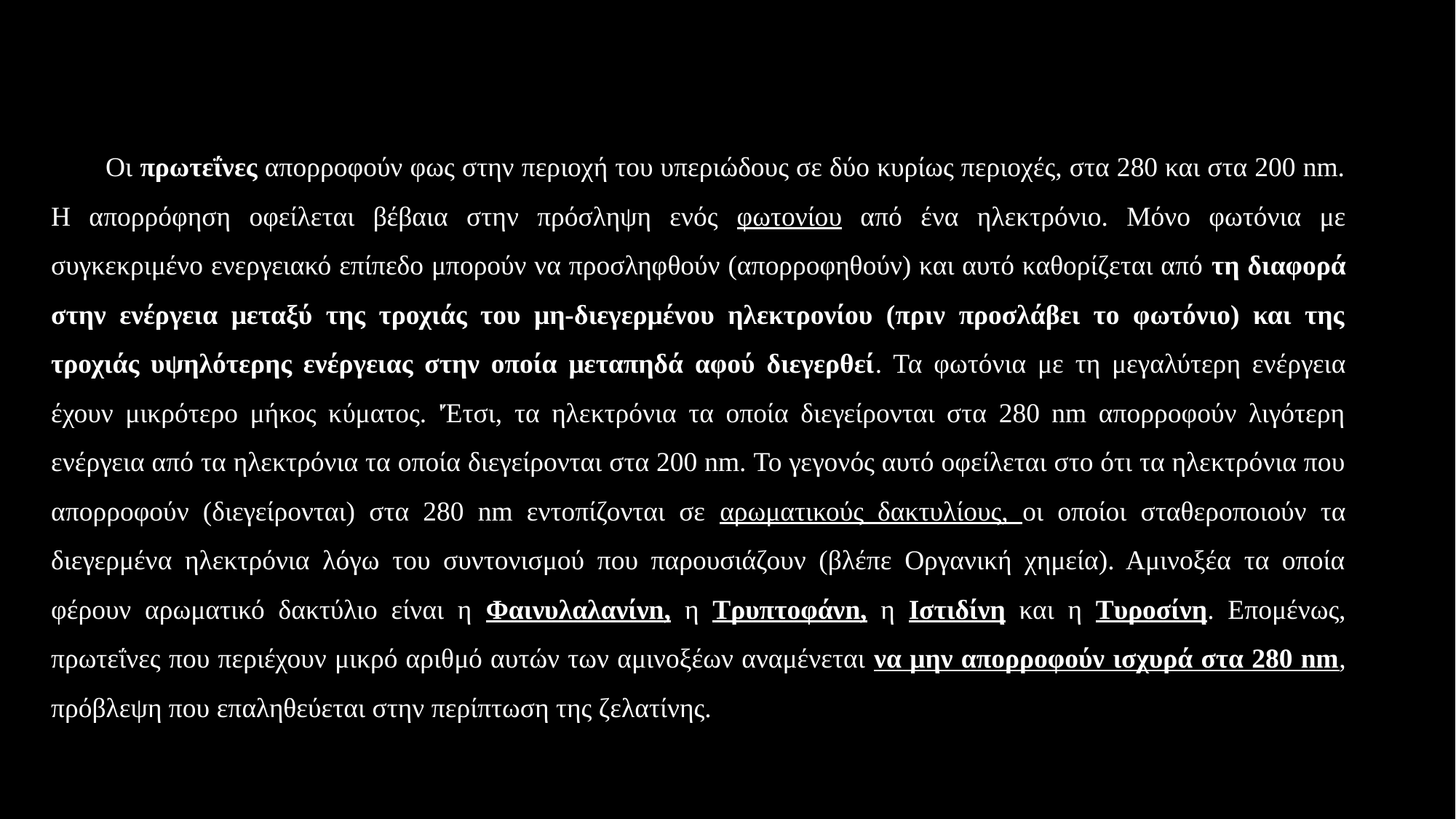

Οι πρωτεΐνες απορροφούν φως στην περιοχή του υπεριώδους σε δύο κυρίως περιοχές, στα 280 και στα 200 nm. Η απορρόφηση οφείλεται βέβαια στην πρόσληψη ενός φωτονίου από ένα ηλεκτρόνιο. Μόνο φωτόνια με συγκεκριμένο ενεργειακό επίπεδο μπορούν να προσληφθούν (απορροφηθούν) και αυτό καθορίζεται από τη διαφορά στην ενέργεια μεταξύ της τροχιάς του μη-διεγερμένου ηλεκτρονίου (πριν προσλάβει το φωτόνιο) και της τροχιάς υψηλότερης ενέργειας στην οποία μεταπηδά αφού διεγερθεί. Τα φωτόνια με τη μεγαλύτερη ενέργεια έχουν μικρότερο μήκος κύματος. 'Έτσι, τα ηλεκτρόνια τα οποία διεγείρονται στα 280 nm απορροφούν λιγότερη ενέργεια από τα ηλεκτρόνια τα οποία διεγείρονται στα 200 nm. Το γεγονός αυτό οφείλεται στο ότι τα ηλεκτρόνια που απορροφούν (διεγείρονται) στα 280 nm εντοπίζονται σε αρωματικούς δακτυλίους, οι οποίοι σταθεροποιούν τα διεγερμένα ηλεκτρόνια λόγω του συντονισμού που παρουσιάζουν (βλέπε Οργανική χημεία). Αμινοξέα τα οποία φέρουν αρωματικό δακτύλιο είναι η Φαινυλαλανίνn, η Τρυπτοφάνn, η Ιστιδίνη και η Tυροσίνη. Επομένως, πρωτεΐνες που περιέχουν μικρό αριθμό αυτών των αμινοξέων αναμένεται να μην απορροφούν ισχυρά στα 280 nm, πρόβλεψη που επαληθεύεται στην περίπτωση της ζελατίνης.